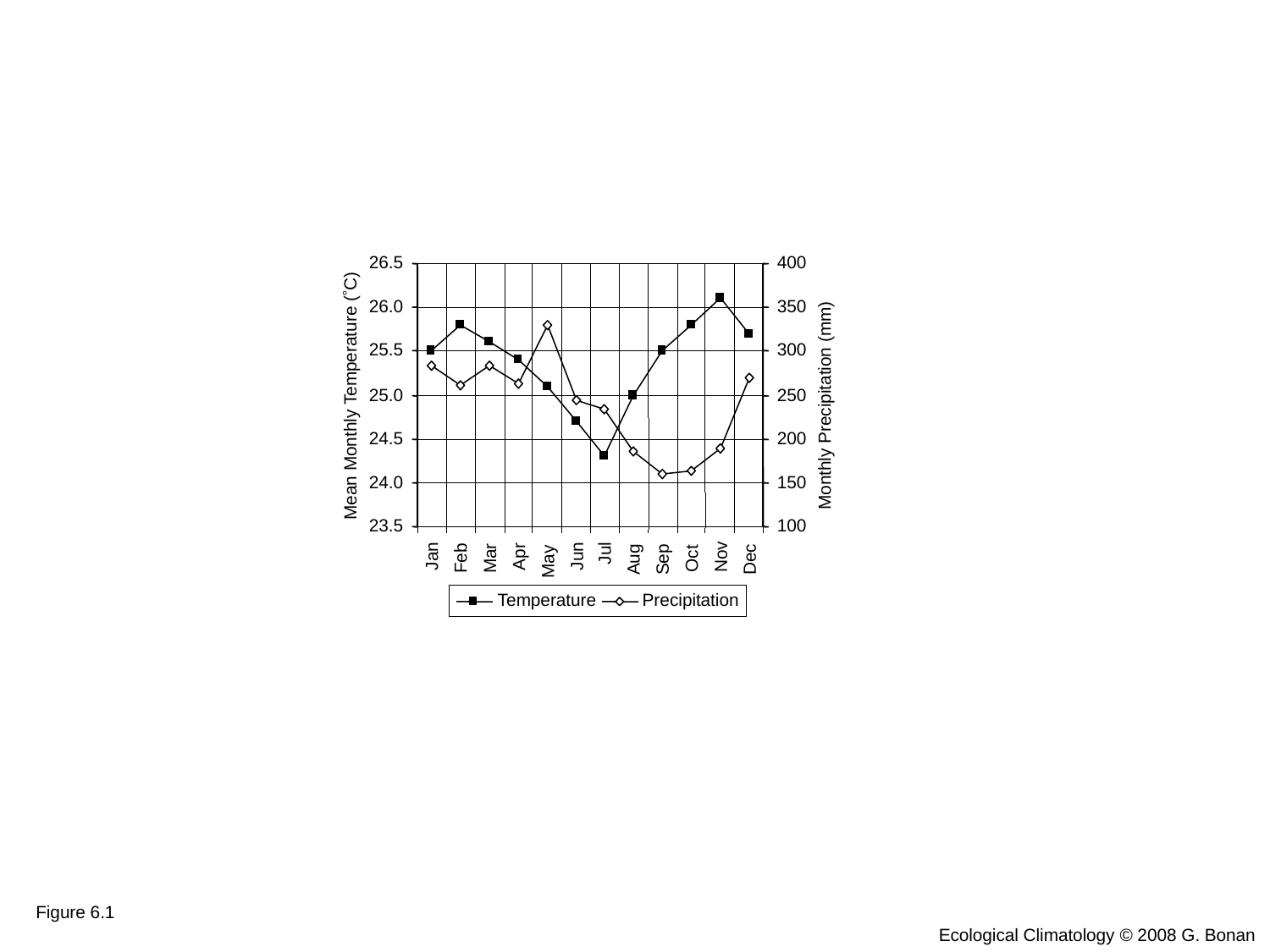

26.5
400

26.0
350

25.5
300

25.0
250
Mean Monthly Temperature (°C)

Monthly Precipitation (mm)

24.5
200

24.0

150

23.5
100

Jul
Jun
Jan
Nov
Apr
Mar
Feb
Oct
Dec
Aug
Sep
May

Temperature
Precipitation

Figure 6.1
Ecological Climatology © 2008 G. Bonan